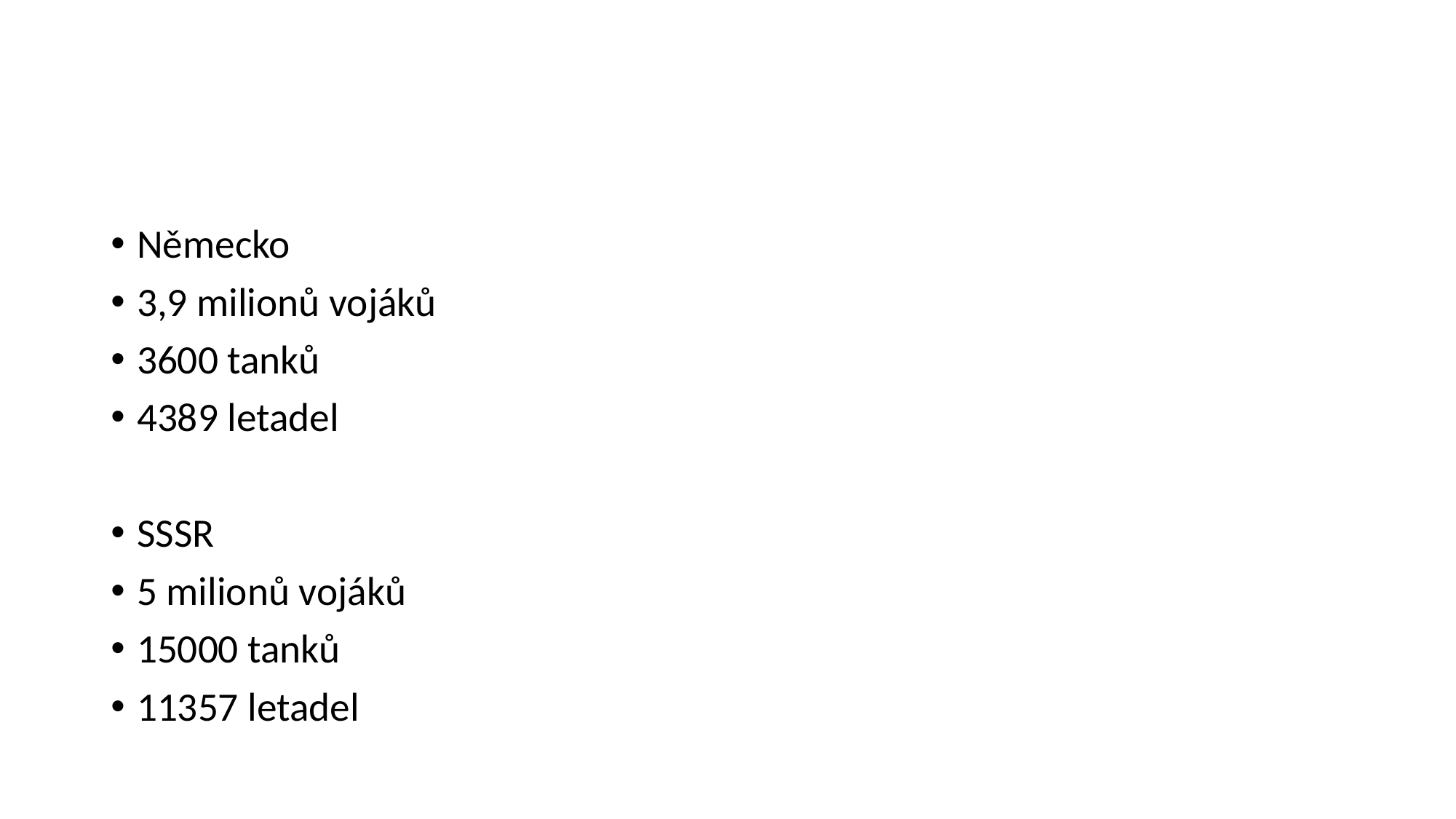

#
Německo
3,9 milionů vojáků
3600 tanků
4389 letadel

SSSR
5 milionů vojáků
15000 tanků
11357 letadel